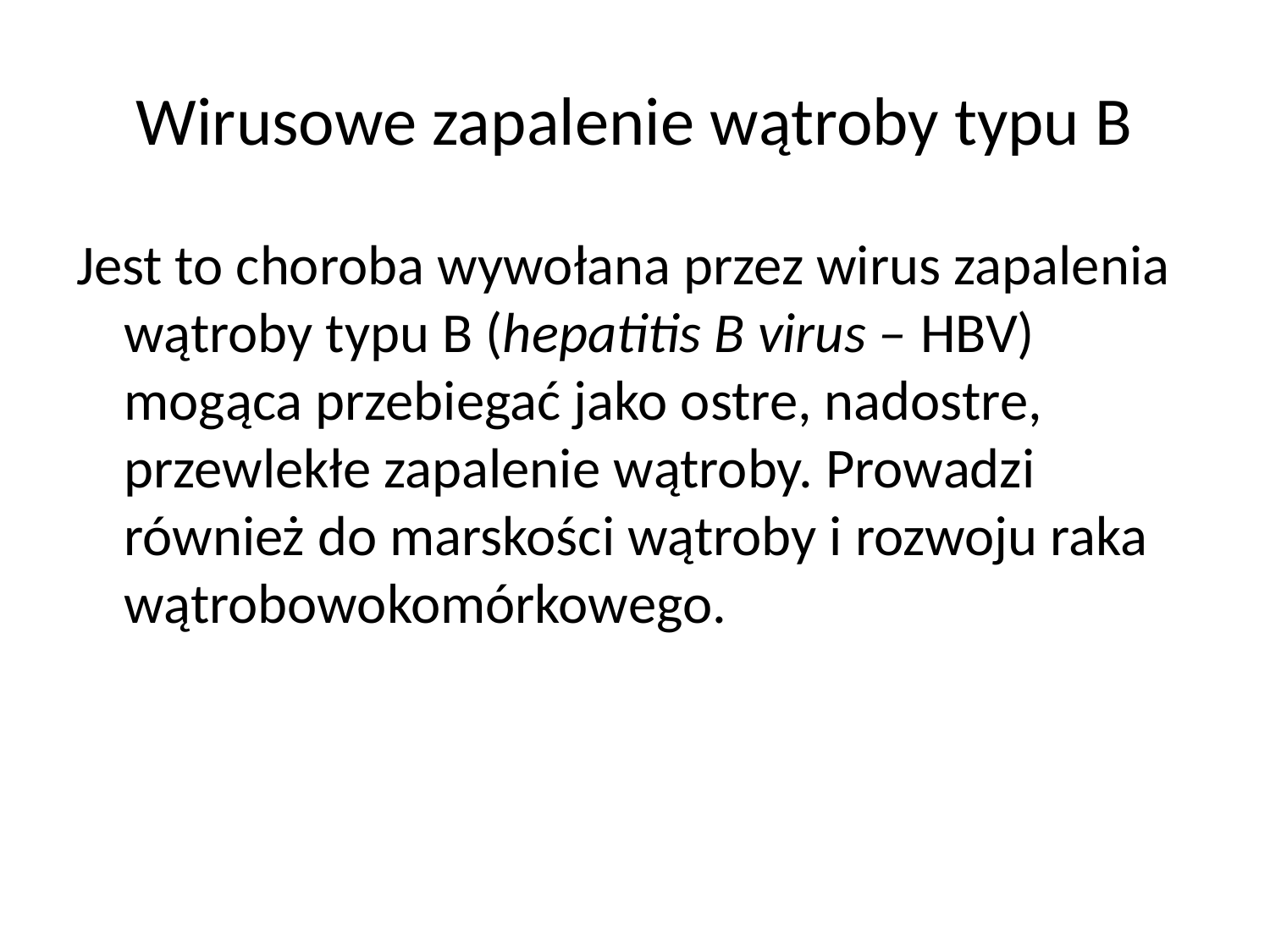

# Wirusowe zapalenie wątroby typu B
Jest to choroba wywołana przez wirus zapalenia wątroby typu B (hepatitis B virus – HBV) mogąca przebiegać jako ostre, nadostre, przewlekłe zapalenie wątroby. Prowadzi również do marskości wątroby i rozwoju raka wątrobowokomórkowego.